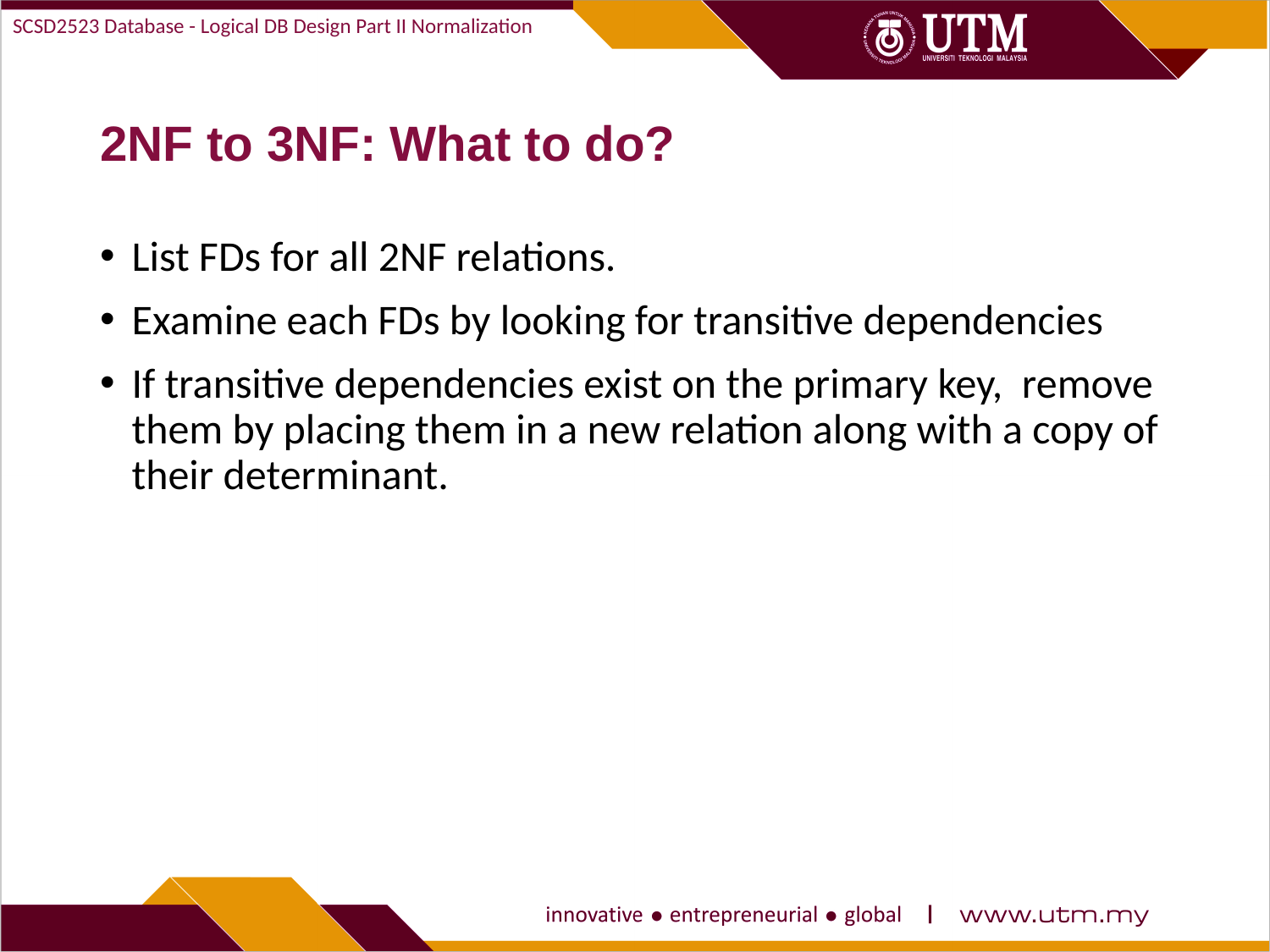

SCSD2523 Database - Logical DB Design Part II Normalization
# 2NF to 3NF: What to do?
List FDs for all 2NF relations.
Examine each FDs by looking for transitive dependencies
If transitive dependencies exist on the primary key,  remove them by placing them in a new relation along with a copy of their determinant.

43